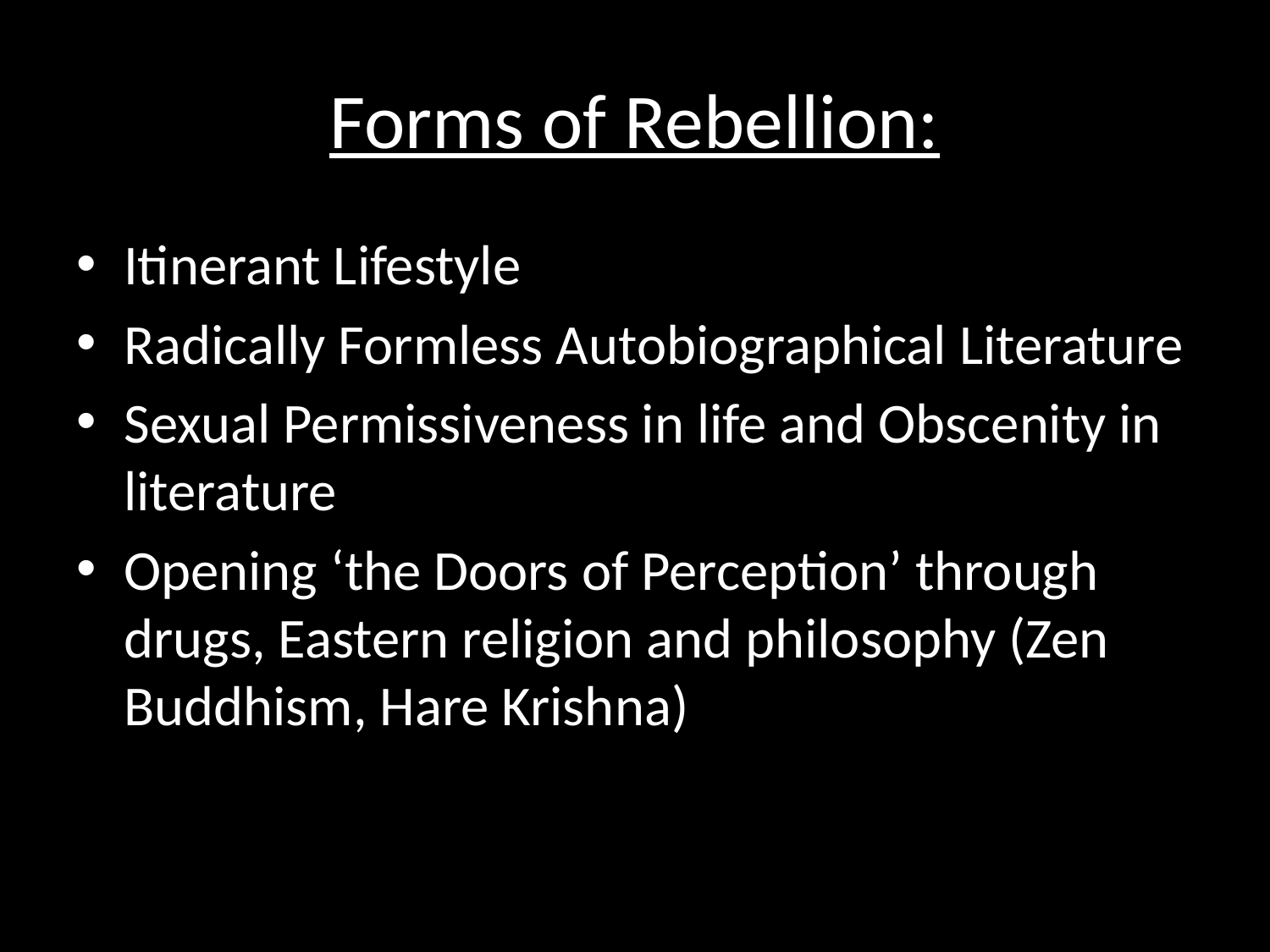

# Forms of Rebellion:
Itinerant Lifestyle
Radically Formless Autobiographical Literature
Sexual Permissiveness in life and Obscenity in literature
Opening ‘the Doors of Perception’ through drugs, Eastern religion and philosophy (Zen Buddhism, Hare Krishna)